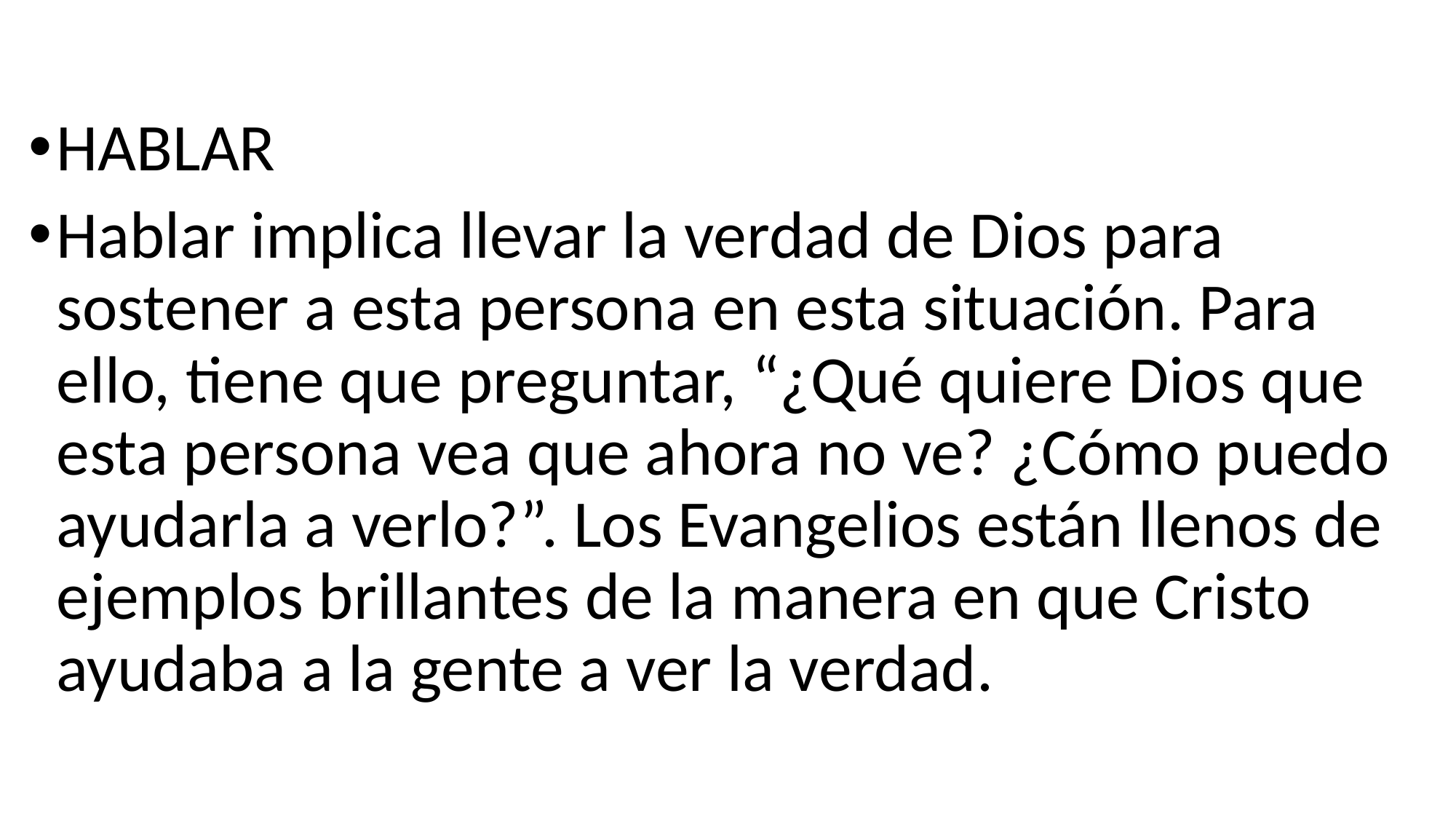

HABLAR
Hablar implica llevar la verdad de Dios para sostener a esta persona en esta situación. Para ello, tiene que preguntar, “¿Qué quiere Dios que esta persona vea que ahora no ve? ¿Cómo puedo ayudarla a verlo?”. Los Evangelios están llenos de ejemplos brillantes de la manera en que Cristo ayudaba a la gente a ver la verdad.